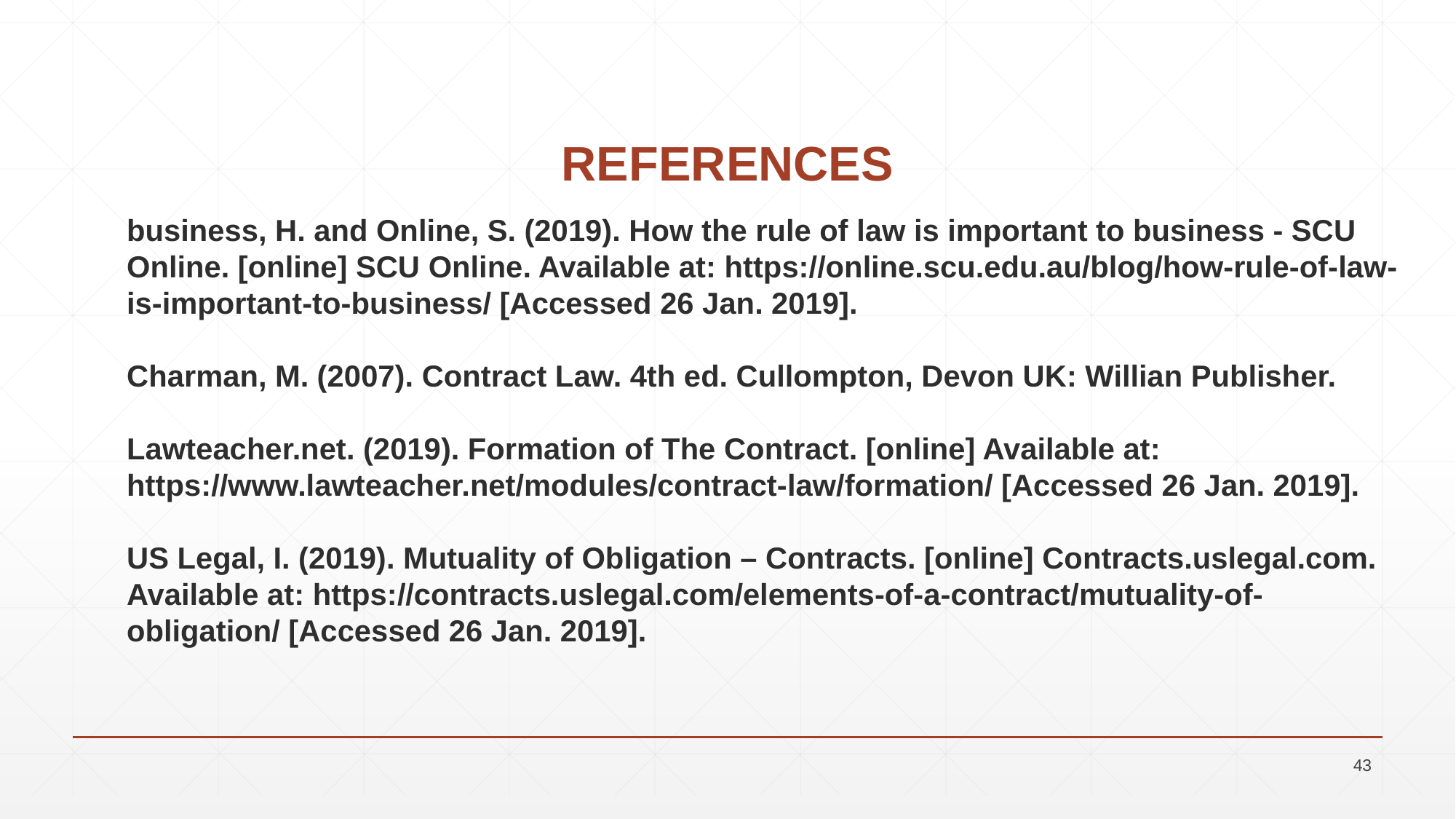

# REFERENCES
business, H. and Online, S. (2019). How the rule of law is important to business - SCU Online. [online] SCU Online. Available at: https://online.scu.edu.au/blog/how-rule-of-law-is-important-to-business/ [Accessed 26 Jan. 2019].

Charman, M. (2007). Contract Law. 4th ed. Cullompton, Devon UK: Willian Publisher.

Lawteacher.net. (2019). Formation of The Contract. [online] Available at: https://www.lawteacher.net/modules/contract-law/formation/ [Accessed 26 Jan. 2019].

US Legal, I. (2019). Mutuality of Obligation – Contracts. [online] Contracts.uslegal.com. Available at: https://contracts.uslegal.com/elements-of-a-contract/mutuality-of-obligation/ [Accessed 26 Jan. 2019].

43